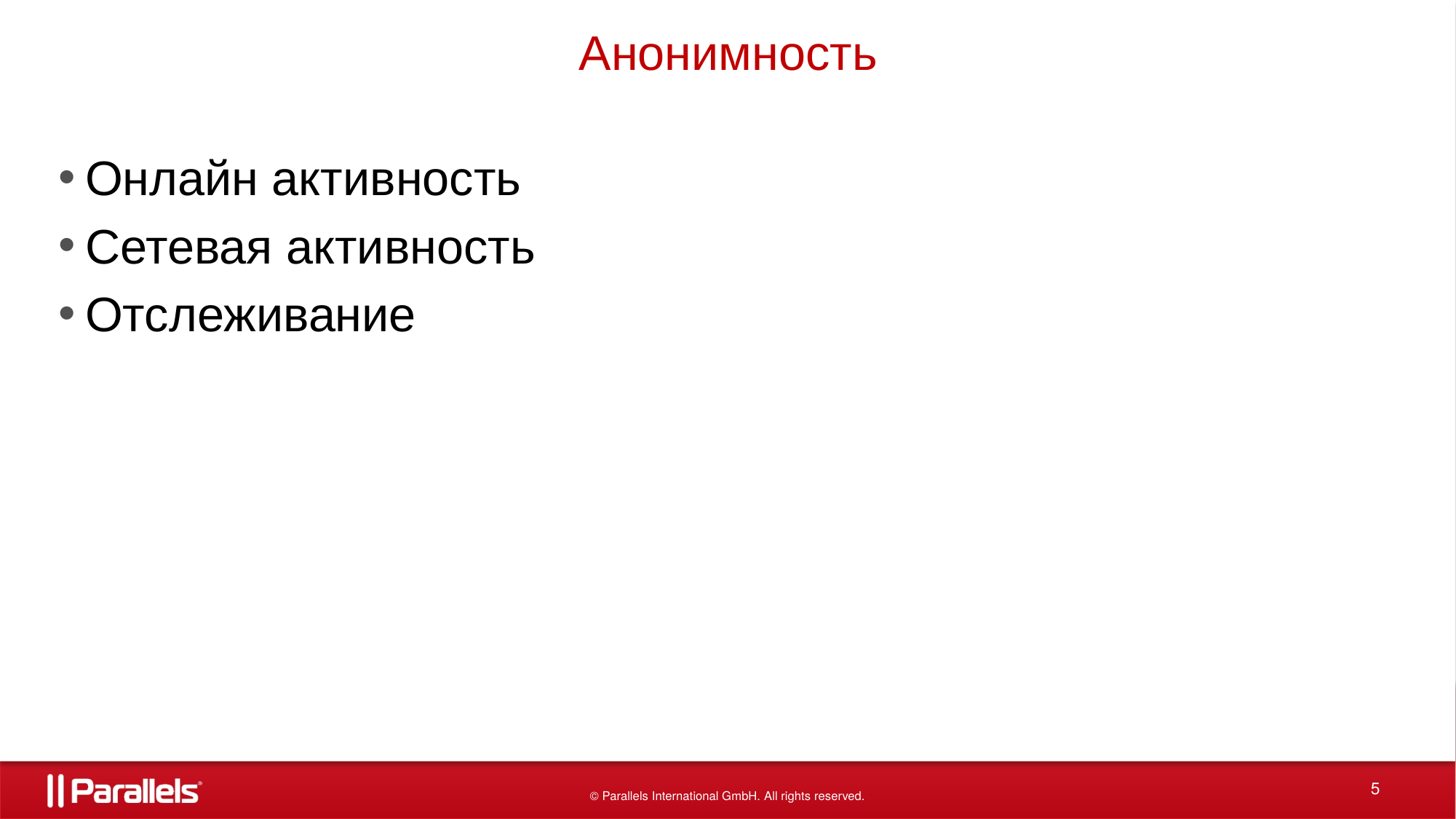

# Анонимность

Онлайн активность
Сетевая активность
Отслеживание